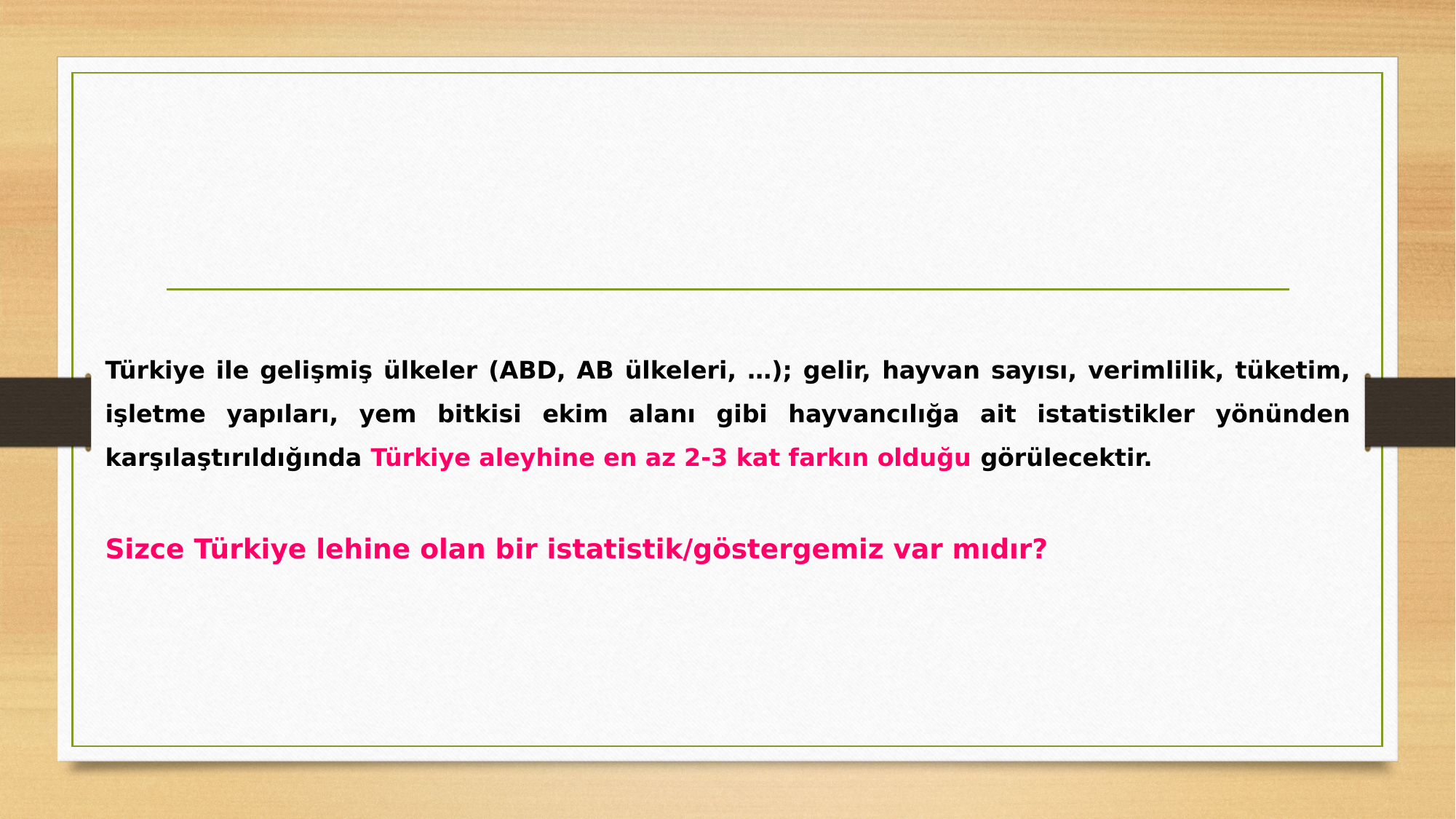

Türkiye ile gelişmiş ülkeler (ABD, AB ülkeleri, …); gelir, hayvan sayısı, verimlilik, tüketim, işletme yapıları, yem bitkisi ekim alanı gibi hayvancılığa ait istatistikler yönünden karşılaştırıldığında Türkiye aleyhine en az 2-3 kat farkın olduğu görülecektir.

Sizce Türkiye lehine olan bir istatistik/göstergemiz var mıdır?